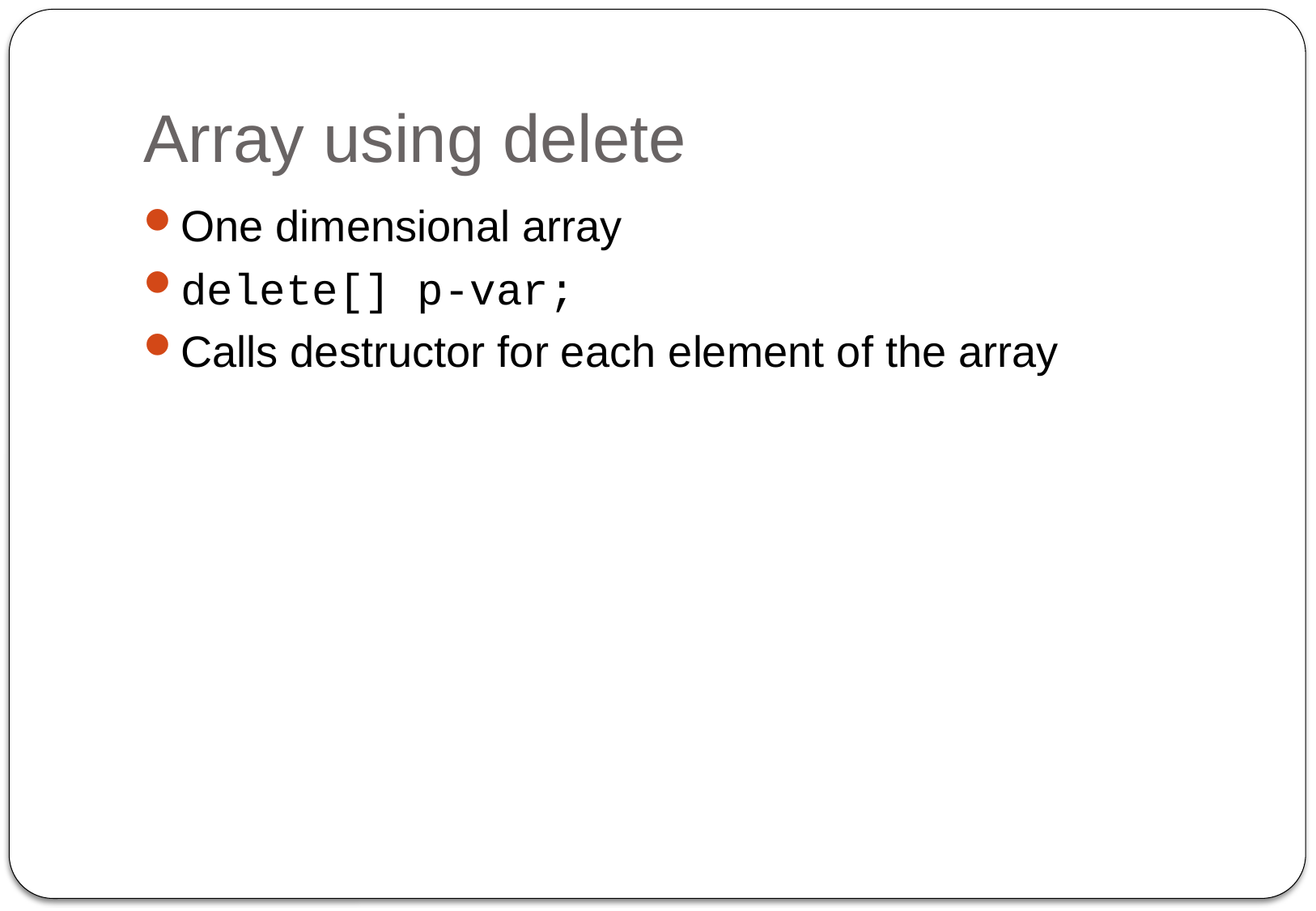

# Array using delete
One dimensional array
delete[] p-var;
Calls destructor for each element of the array